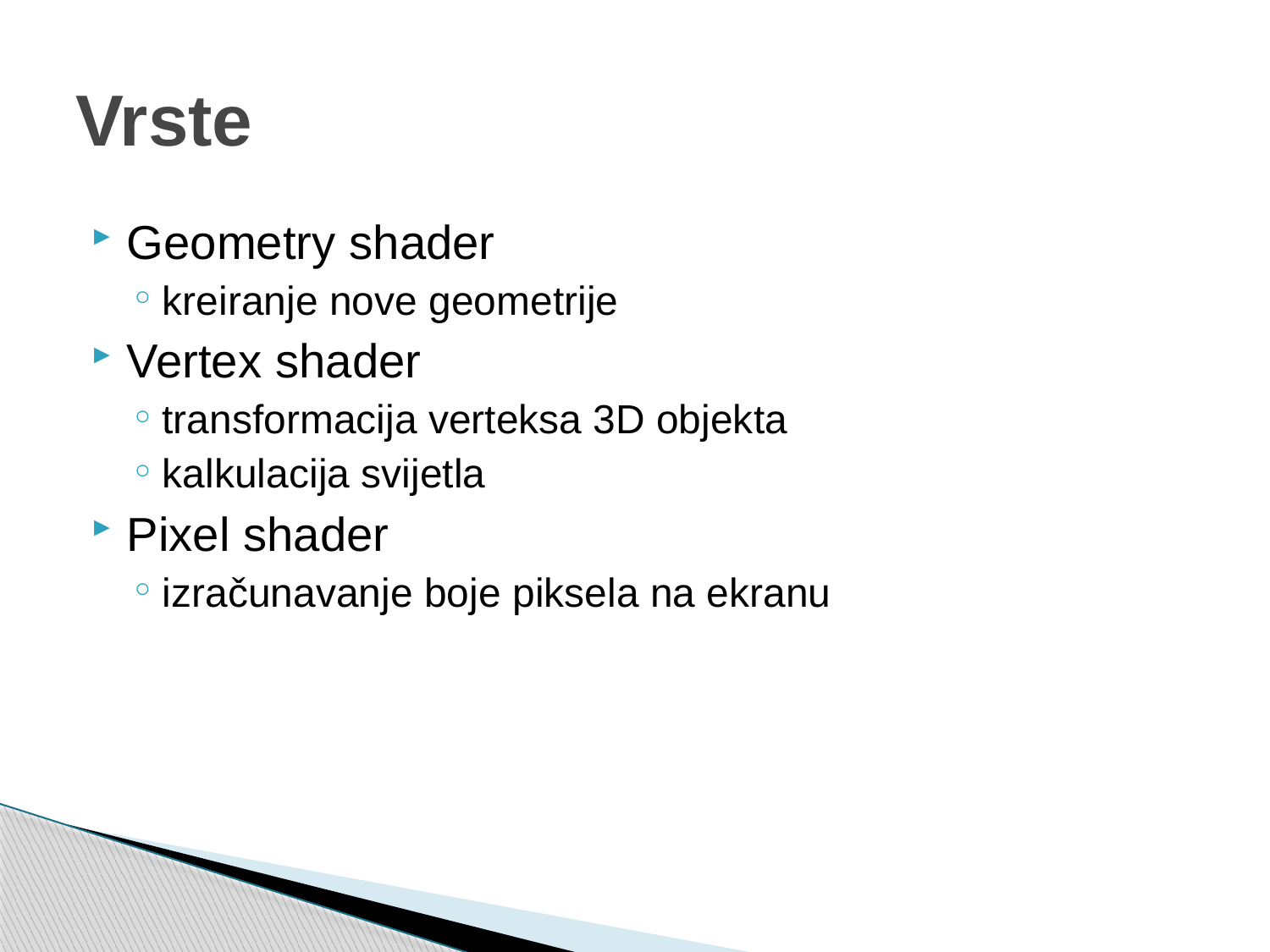

# Vrste
Geometry shader
kreiranje nove geometrije
Vertex shader
transformacija verteksa 3D objekta
kalkulacija svijetla
Pixel shader
izračunavanje boje piksela na ekranu